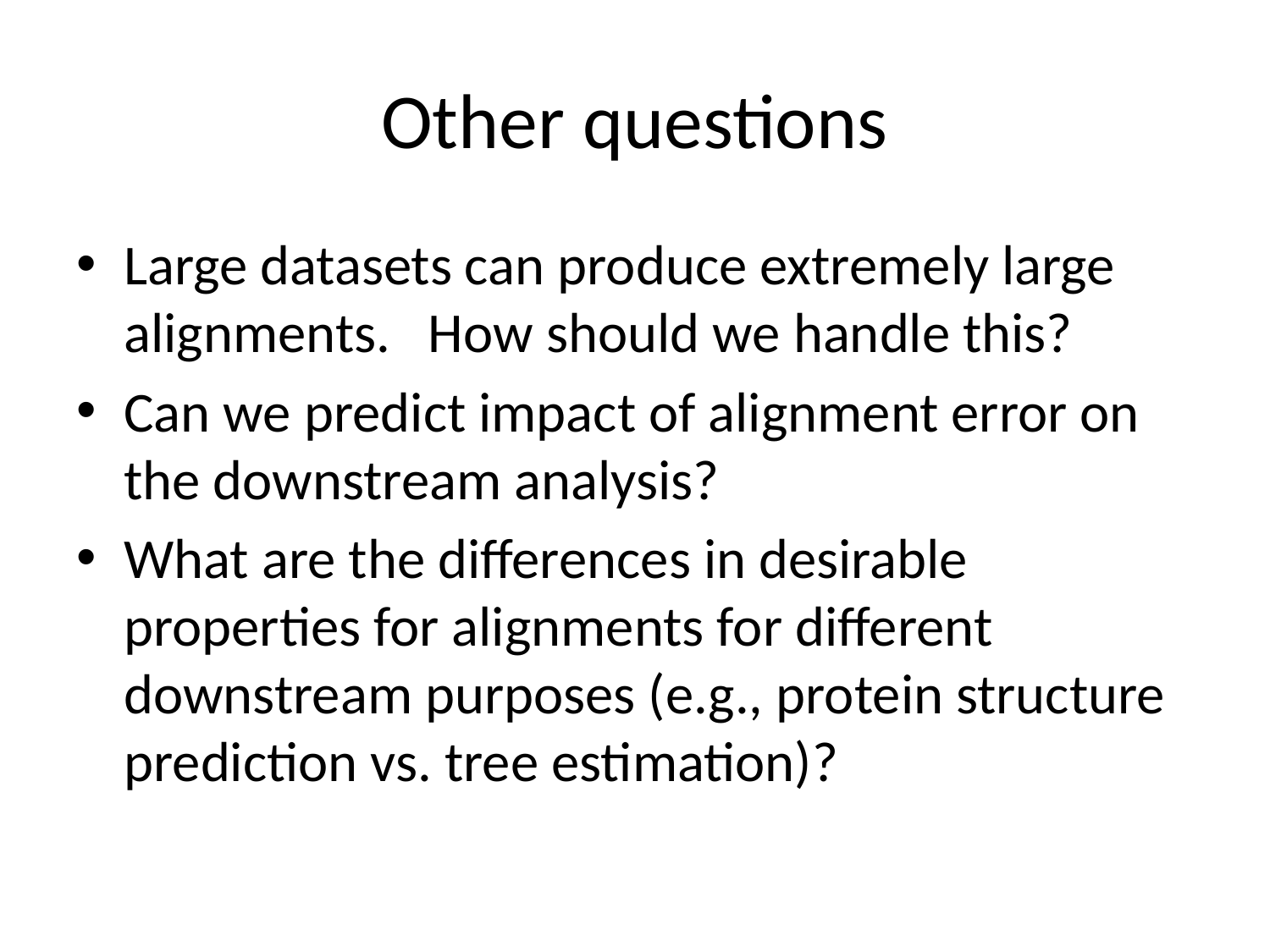

# Other questions
Large datasets can produce extremely large alignments.   How should we handle this?
Can we predict impact of alignment error on the downstream analysis?
What are the differences in desirable properties for alignments for different downstream purposes (e.g., protein structure prediction vs. tree estimation)?